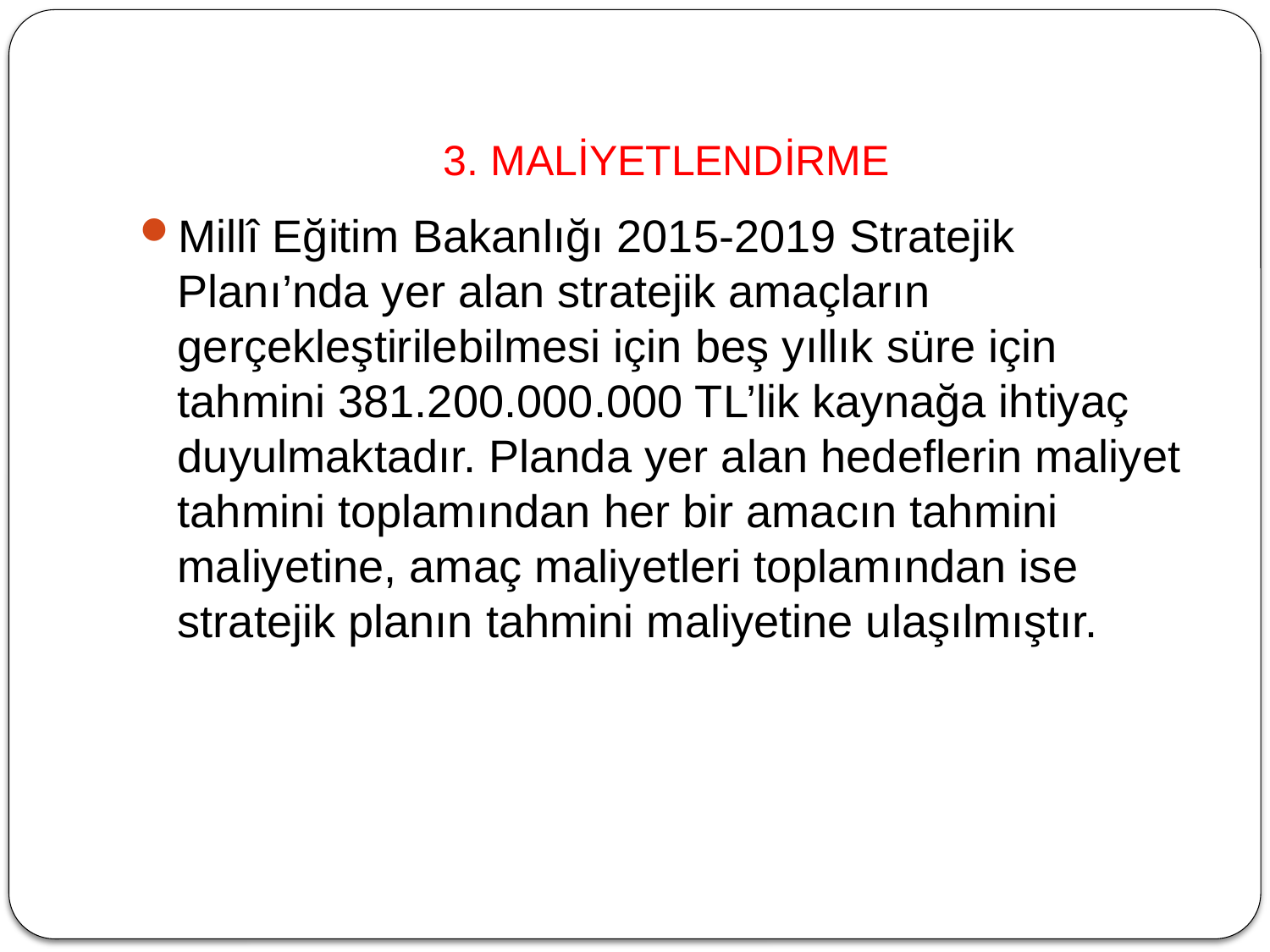

# 3. MALİYETLENDİRME
Millî Eğitim Bakanlığı 2015-2019 Stratejik Planı’nda yer alan stratejik amaçların gerçekleştirilebilmesi için beş yıllık süre için tahmini 381.200.000.000 TL’lik kaynağa ihtiyaç duyulmaktadır. Planda yer alan hedeflerin maliyet tahmini toplamından her bir amacın tahmini maliyetine, amaç maliyetleri toplamından ise stratejik planın tahmini maliyetine ulaşılmıştır.